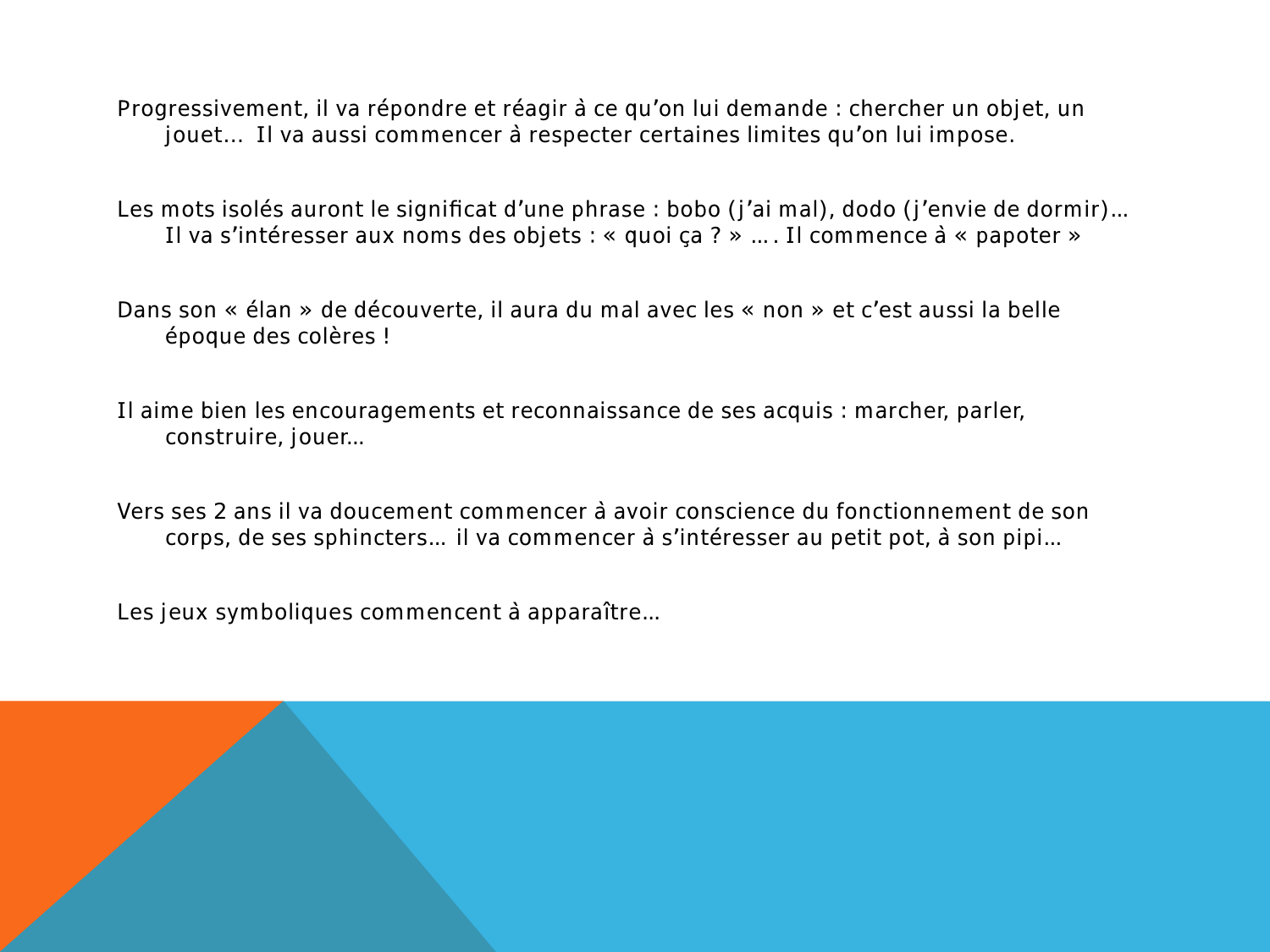

Progressivement, il va répondre et réagir à ce qu’on lui demande : chercher un objet, un jouet...  Il va aussi commencer à respecter certaines limites qu’on lui impose.

Les mots isolés auront le significat d’une phrase : bobo (j’ai mal), dodo (j’envie de dormir)… Il va s’intéresser aux noms des objets : « quoi ça ? » …. Il commence à « papoter »

Dans son « élan » de découverte, il aura du mal avec les « non » et c’est aussi la belle époque des colères !

Il aime bien les encouragements et reconnaissance de ses acquis : marcher, parler, construire, jouer…

Vers ses 2 ans il va doucement commencer à avoir conscience du fonctionnement de son corps, de ses sphincters… il va commencer à s’intéresser au petit pot, à son pipi…

Les jeux symboliques commencent à apparaître…

#